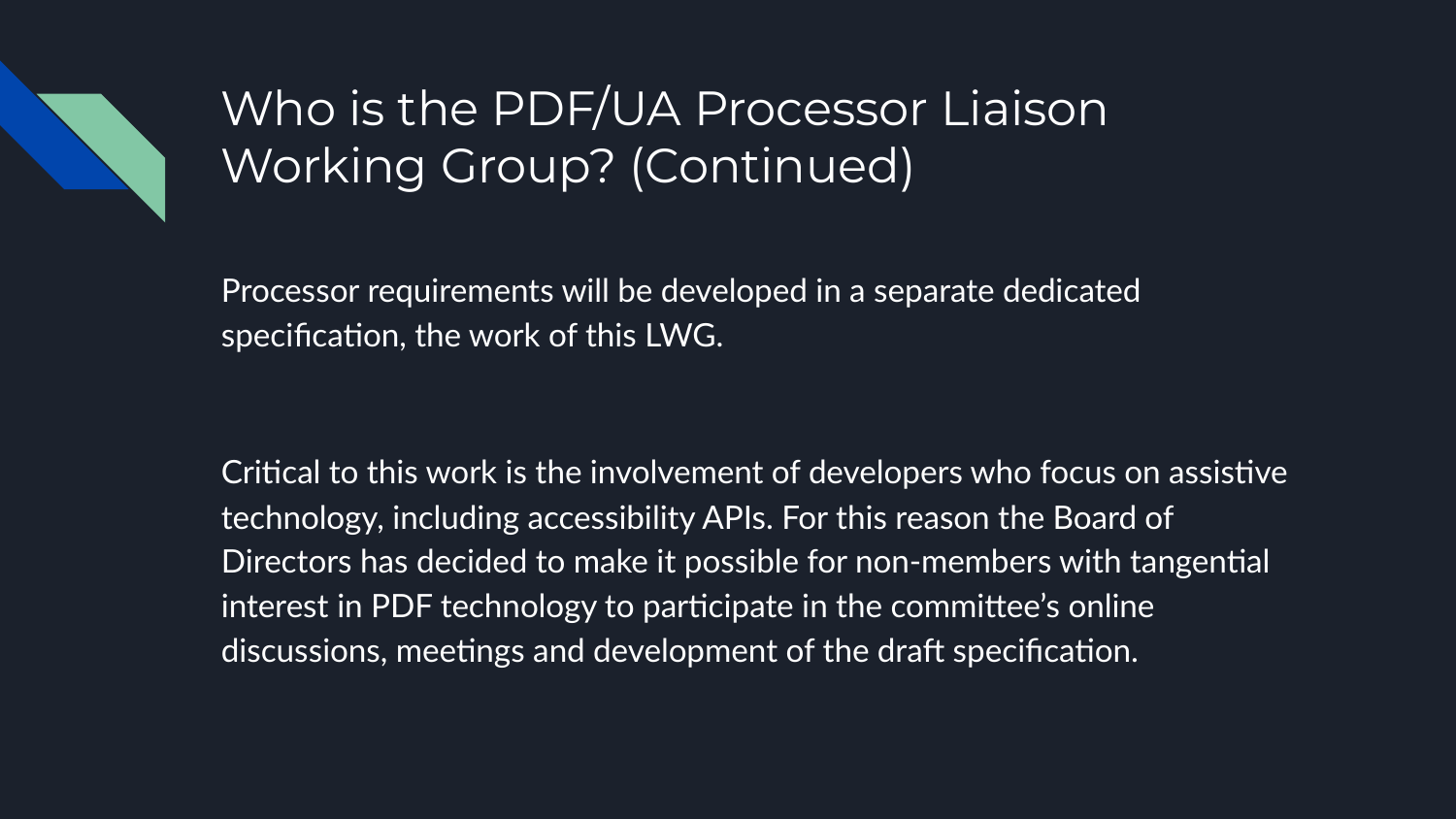

# Who is the PDF/UA Processor Liaison Working Group? (Continued)
Processor requirements will be developed in a separate dedicated specification, the work of this LWG.

Critical to this work is the involvement of developers who focus on assistive technology, including accessibility APIs. For this reason the Board of Directors has decided to make it possible for non-members with tangential interest in PDF technology to participate in the committee’s online discussions, meetings and development of the draft specification.